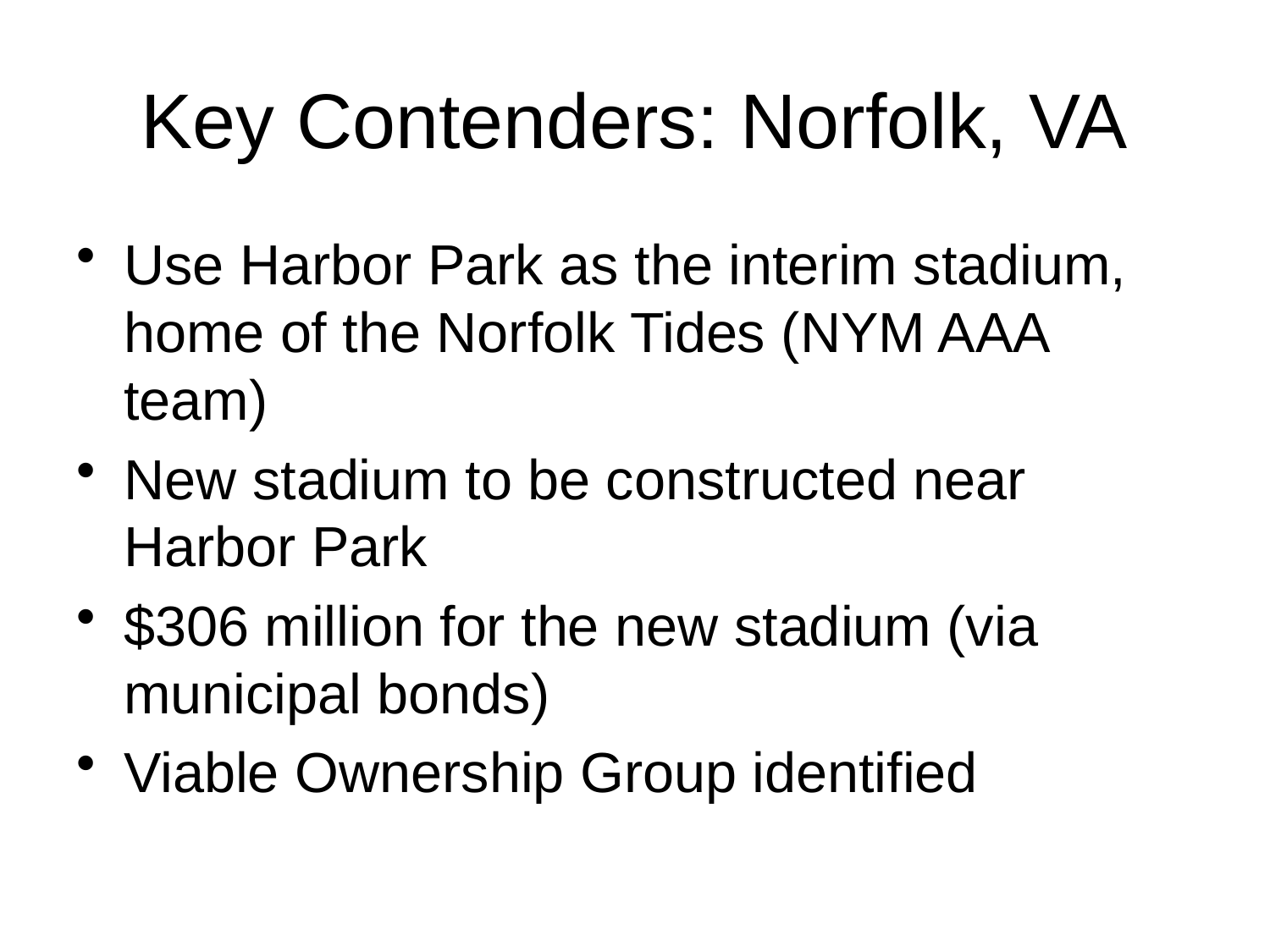

# Key Contenders: Norfolk, VA
Use Harbor Park as the interim stadium, home of the Norfolk Tides (NYM AAA team)
New stadium to be constructed near Harbor Park
$306 million for the new stadium (via municipal bonds)
Viable Ownership Group identified